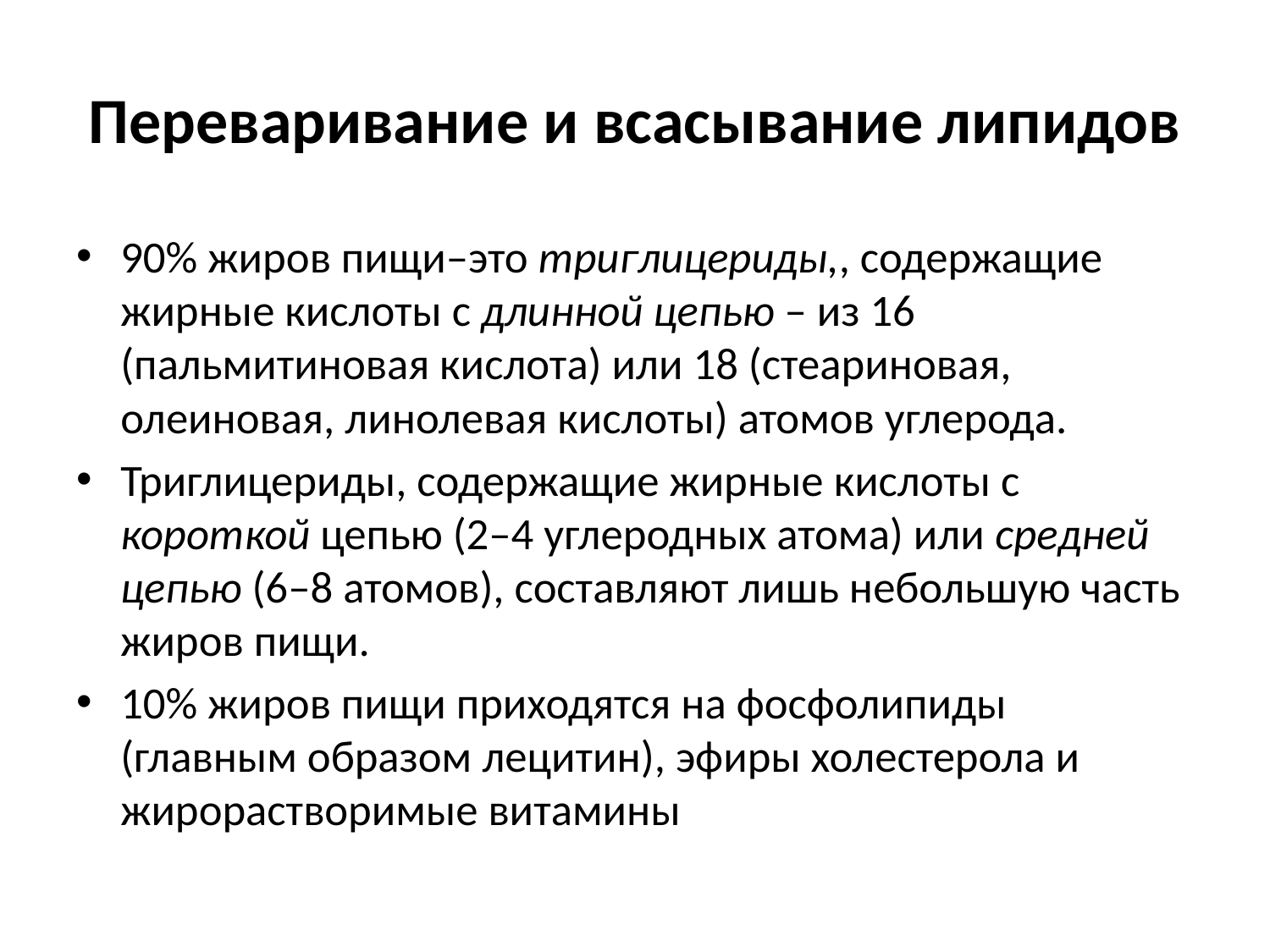

# Переваривание и всасывание липидов
90% жиров пищи–это триглицериды,, содержащие жирные кислоты с длинной цепью – из 16 (пальмитиновая кислота) или 18 (стеариновая, олеиновая, линолевая кислоты) атомов углерода.
Триглицериды, содержащие жирные кислоты с короткой цепью (2–4 углеродных атома) или средней цепью (6–8 атомов), составляют лишь небольшую часть жиров пищи.
10% жиров пищи приходятся на фосфолипиды (главным образом лецитин), эфиры холестерола и жирорастворимые витамины